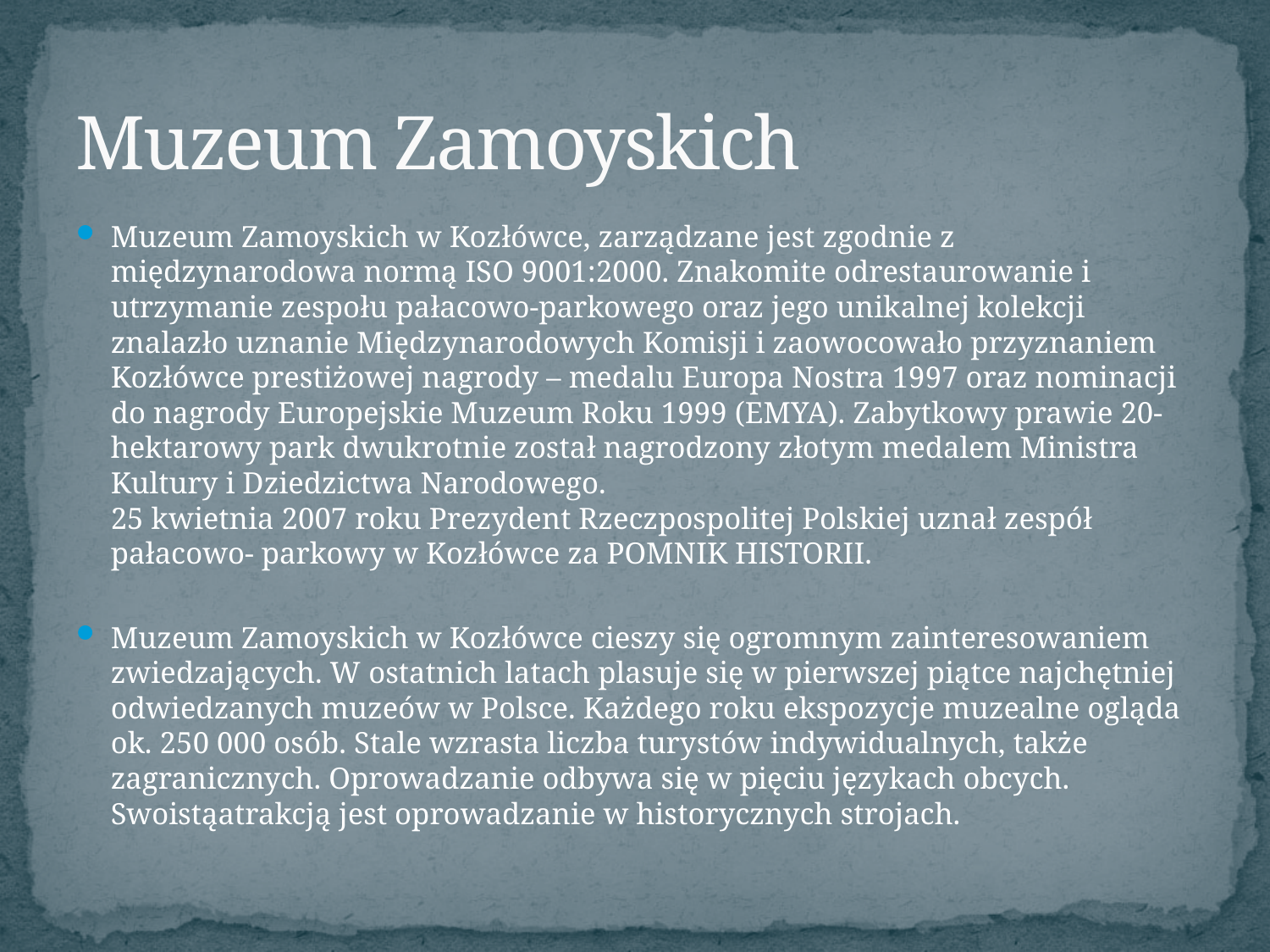

# Muzeum Zamoyskich
Muzeum Zamoyskich w Kozłówce, zarządzane jest zgodnie z międzynarodowa normą ISO 9001:2000. Znakomite odrestaurowanie i utrzymanie zespołu pałacowo-parkowego oraz jego unikalnej kolekcji znalazło uznanie Międzynarodowych Komisji i zaowocowało przyznaniem Kozłówce prestiżowej nagrody – medalu Europa Nostra 1997 oraz nominacji do nagrody Europejskie Muzeum Roku 1999 (EMYA). Zabytkowy prawie 20-hektarowy park dwukrotnie został nagrodzony złotym medalem Ministra Kultury i Dziedzictwa Narodowego.
25 kwietnia 2007 roku Prezydent Rzeczpospolitej Polskiej uznał zespół pałacowo- parkowy w Kozłówce za POMNIK HISTORII.

Muzeum Zamoyskich w Kozłówce cieszy się ogromnym zainteresowaniem zwiedzających. W ostatnich latach plasuje się w pierwszej piątce najchętniej odwiedzanych muzeów w Polsce. Każdego roku ekspozycje muzealne ogląda ok. 250 000 osób. Stale wzrasta liczba turystów indywidualnych, także zagranicznych. Oprowadzanie odbywa się w pięciu językach obcych. Swoistąatrakcją jest oprowadzanie w historycznych strojach.